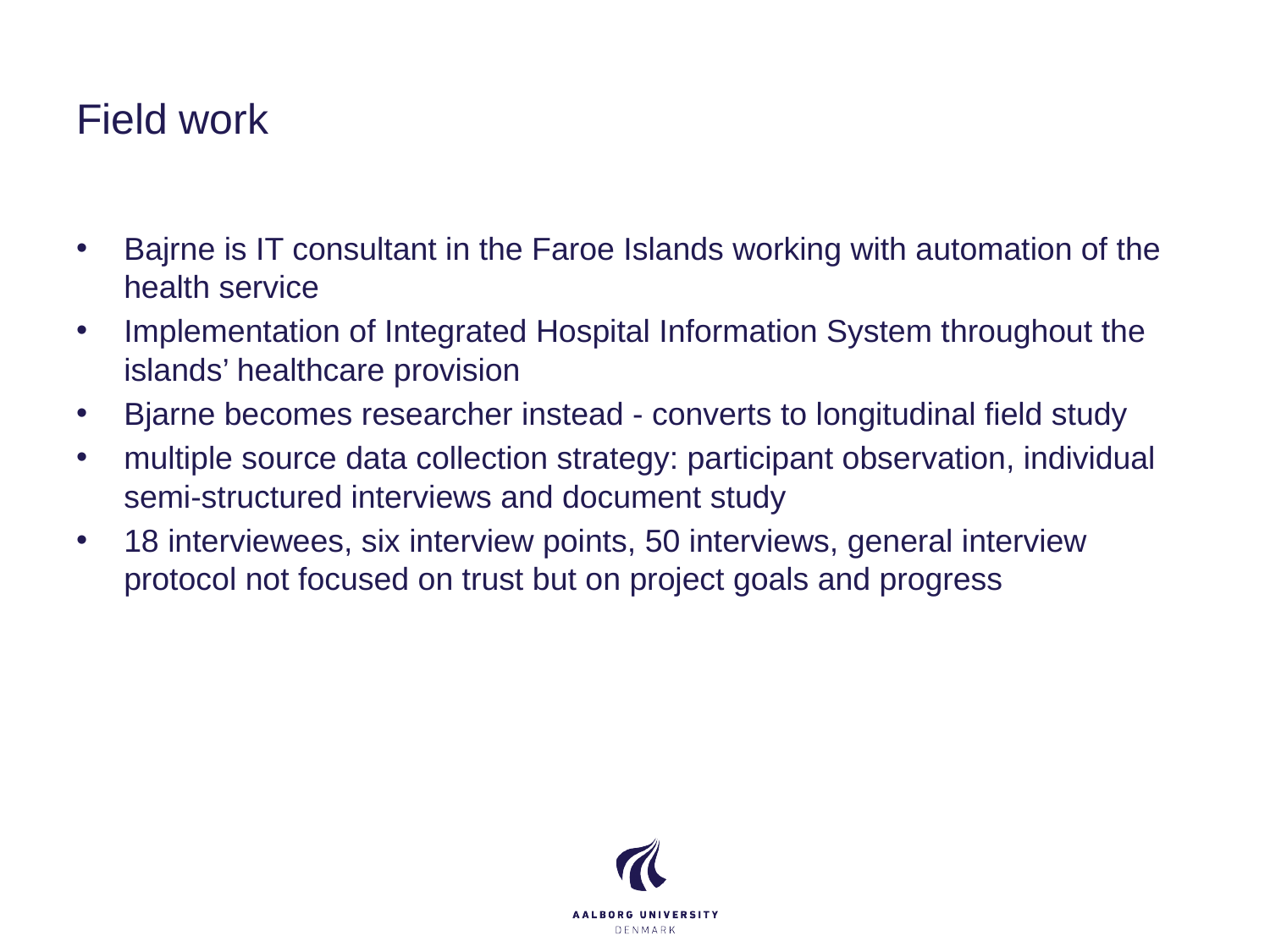

# Field work
Bajrne is IT consultant in the Faroe Islands working with automation of the health service
Implementation of Integrated Hospital Information System throughout the islands’ healthcare provision
Bjarne becomes researcher instead - converts to longitudinal field study
multiple source data collection strategy: participant observation, individual semi-structured interviews and document study
18 interviewees, six interview points, 50 interviews, general interview protocol not focused on trust but on project goals and progress